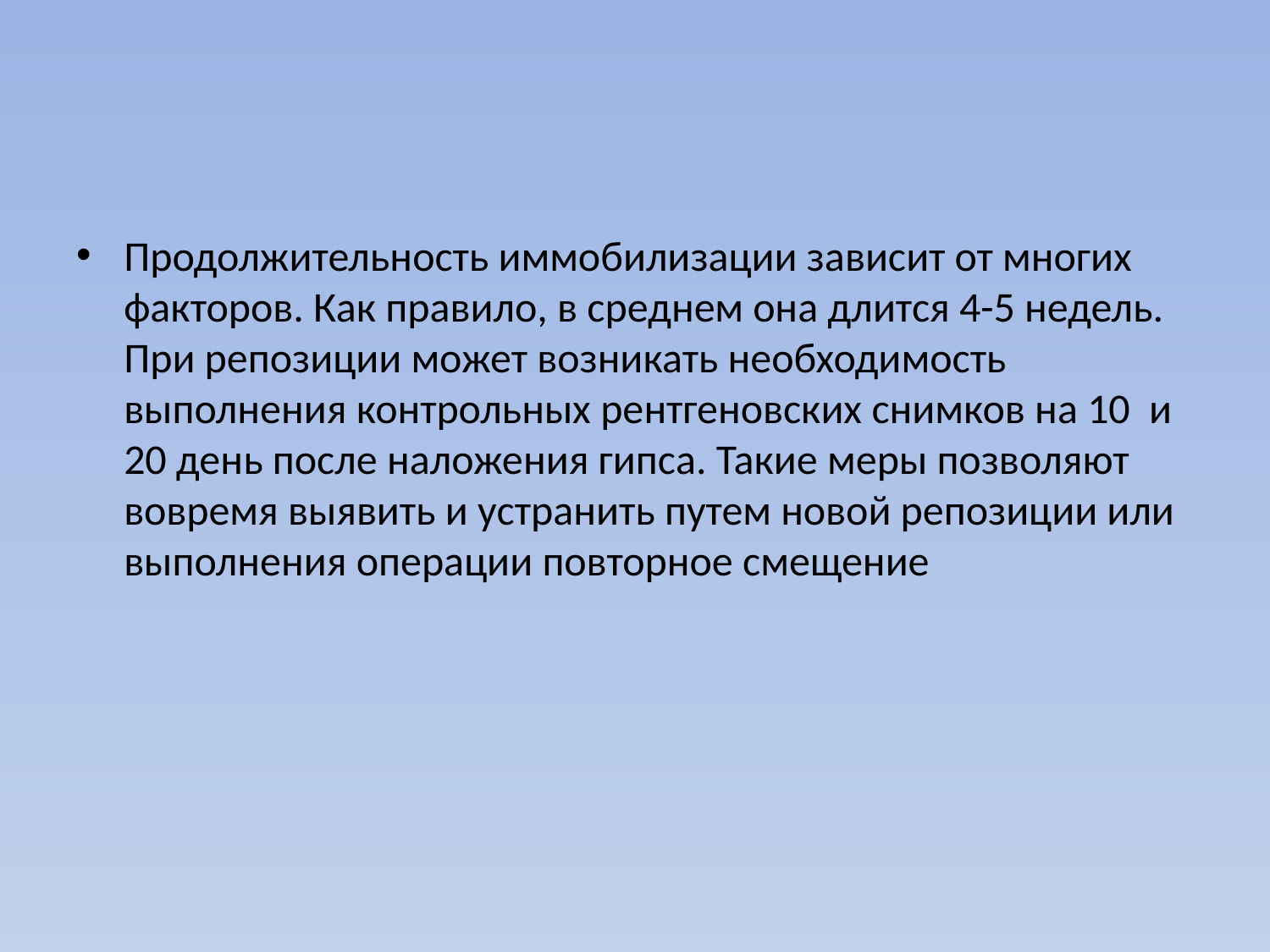

#
Продолжительность иммобилизации зависит от многих факторов. Как правило, в среднем она длится 4-5 недель. При репозиции может возникать необходимость выполнения контрольных рентгеновских снимков на 10  и 20 день после наложения гипса. Такие меры позволяют вовремя выявить и устранить путем новой репозиции или выполнения операции повторное смещение